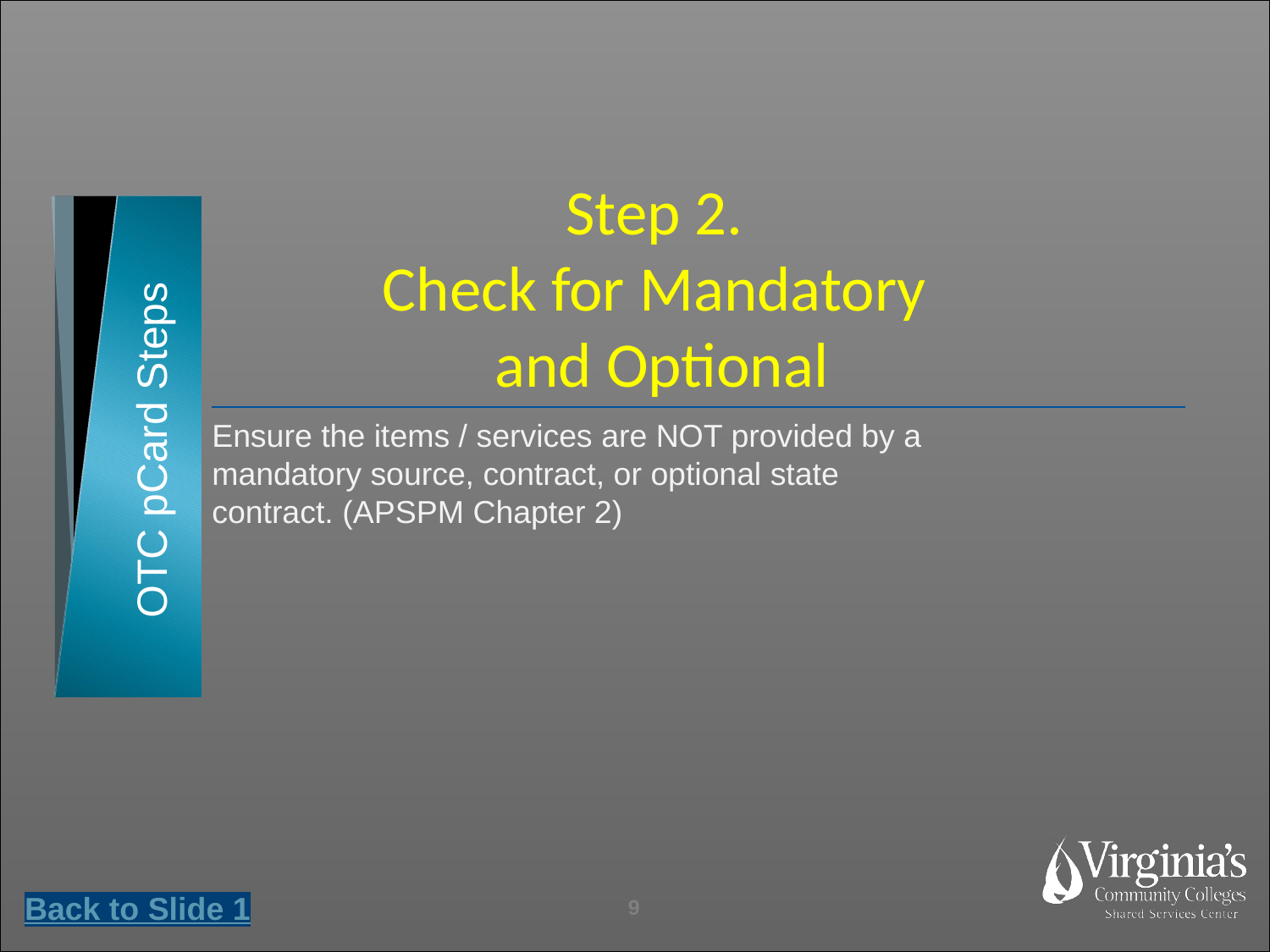

# Step 2. Check for Mandatory and Optional
Ensure the items / services are NOT provided by a mandatory source, contract, or optional state contract. (APSPM Chapter 2)

OTC pCard Steps
Back to Slide 1